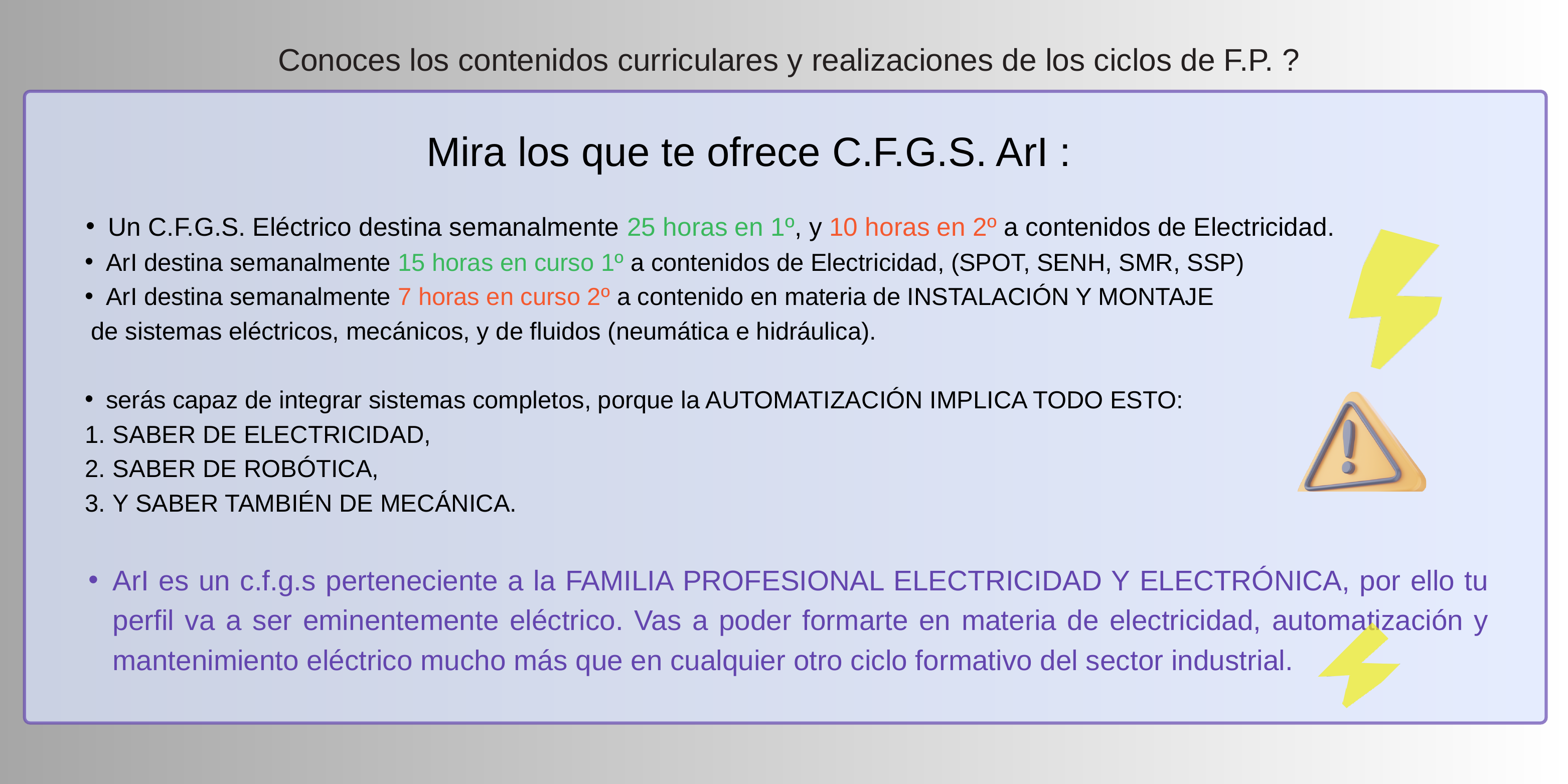

Conoces los contenidos curriculares y realizaciones de los ciclos de F.P. ?

Mira los que te ofrece C.F.G.S. ArI :

Un C.F.G.S. Eléctrico destina semanalmente 25 horas en 1º, y 10 horas en 2º a contenidos de Electricidad.
ArI destina semanalmente 15 horas en curso 1º a contenidos de Electricidad, (SPOT, SENH, SMR, SSP)
ArI destina semanalmente 7 horas en curso 2º a contenido en materia de INSTALACIÓN Y MONTAJE
    de sistemas eléctricos, mecánicos, y de fluidos (neumática e hidráulica).

serás capaz de integrar sistemas completos, porque la AUTOMATIZACIÓN IMPLICA TODO ESTO:
 SABER DE ELECTRICIDAD,
 SABER DE ROBÓTICA,
 Y SABER TAMBIÉN DE MECÁNICA.

ArI es un c.f.g.s perteneciente a la FAMILIA PROFESIONAL ELECTRICIDAD Y ELECTRÓNICA, por ello tu perfil va a ser eminentemente eléctrico. Vas a poder formarte en materia de electricidad, automatización y mantenimiento eléctrico mucho más que en cualquier otro ciclo formativo del sector industrial.